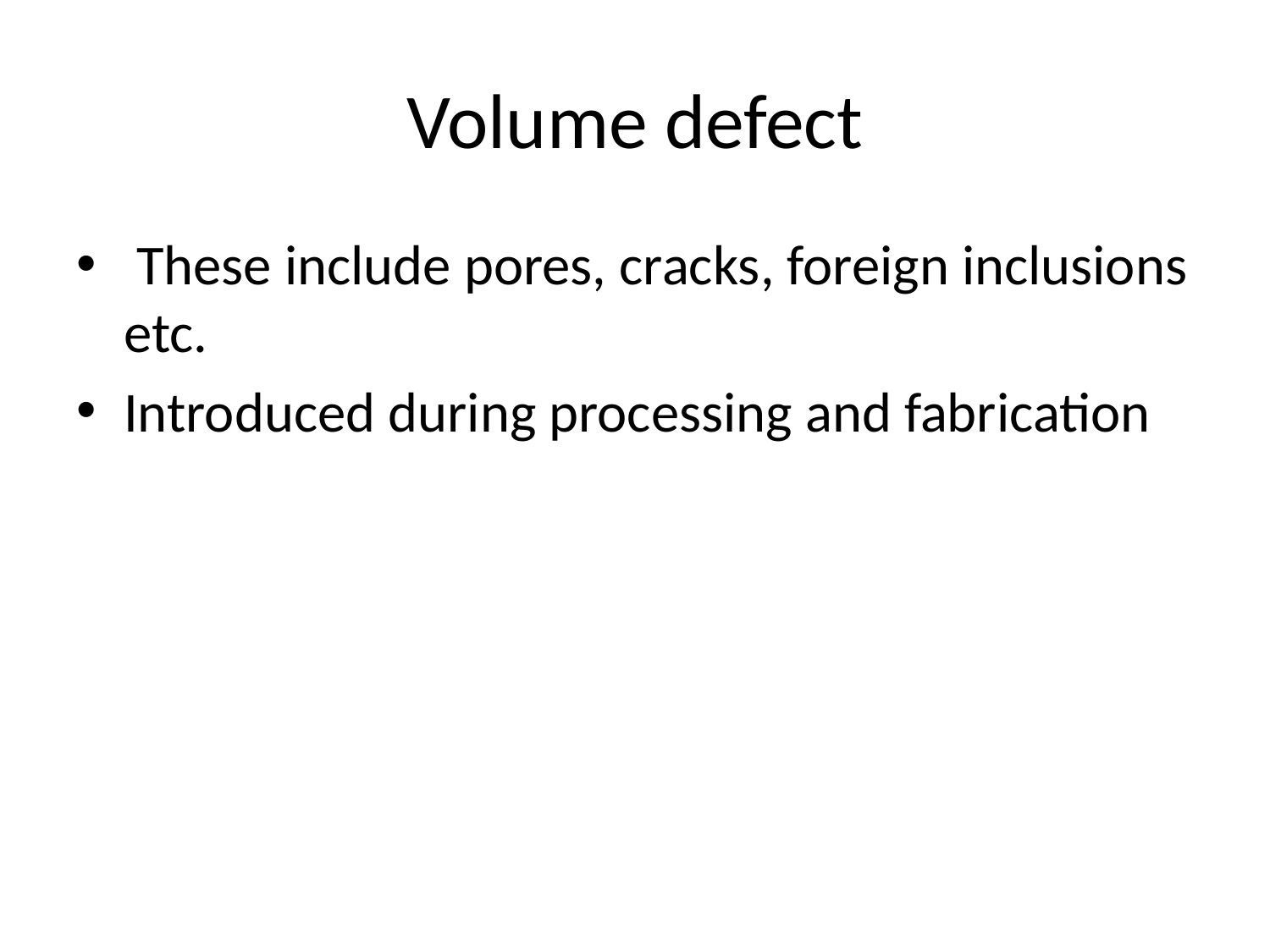

# Volume defect
 These include pores, cracks, foreign inclusions etc.
Introduced during processing and fabrication